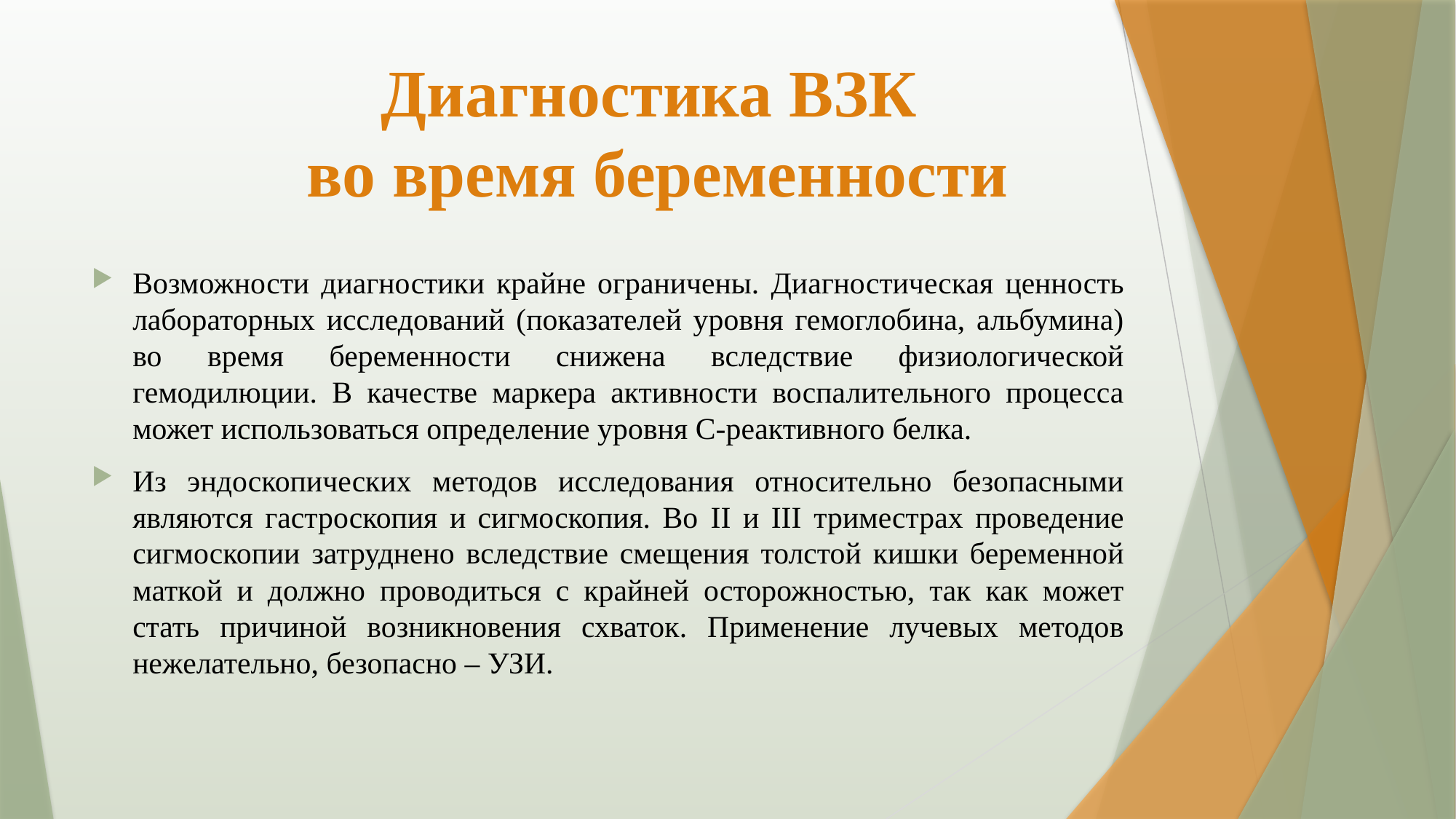

# Диагностика ВЗК во время беременности
Возможности диагностики крайне ограничены. Диагностическая ценность лабораторных исследований (показателей уровня гемоглобина, альбумина) во время беременности снижена вследствие физиологической гемодилюции. В качестве маркера активности воспалительного процесса может использоваться определение уровня С-реактивного белка.
Из эндоскопических методов исследования относительно безопасными являются гастроскопия и сигмоскопия. Во II и III триместрах проведение сигмоскопии затруднено вследствие смещения толстой кишки беременной маткой и должно проводиться с крайней осторожностью, так как может стать причиной возникновения схваток. Применение лучевых методов нежелательно, безопасно – УЗИ.